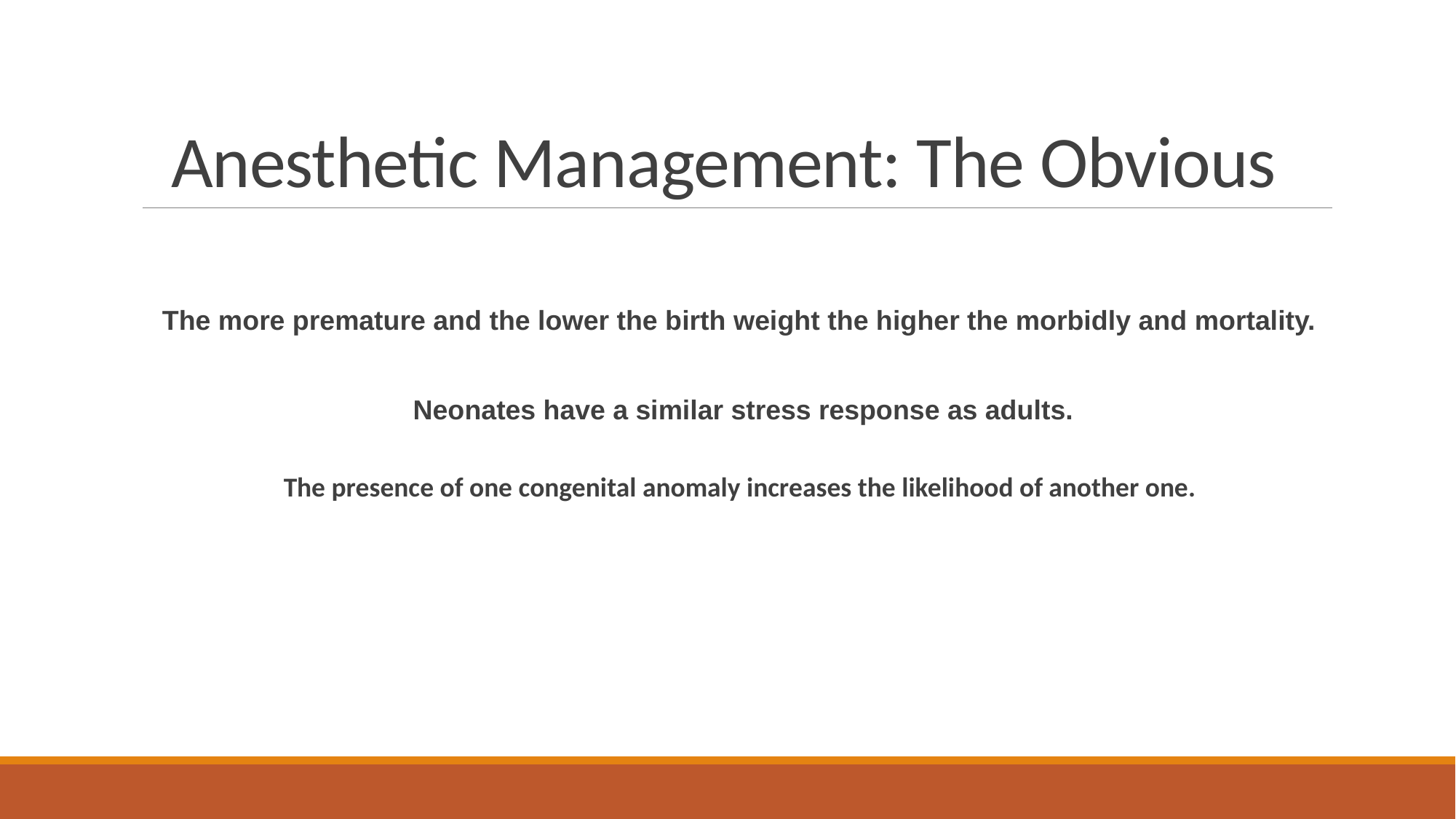

# Anesthetic Management: The Obvious

The more premature and the lower the birth weight the higher the morbidly and mortality.

Neonates have a similar stress response as adults.

The presence of one congenital anomaly increases the likelihood of another one.